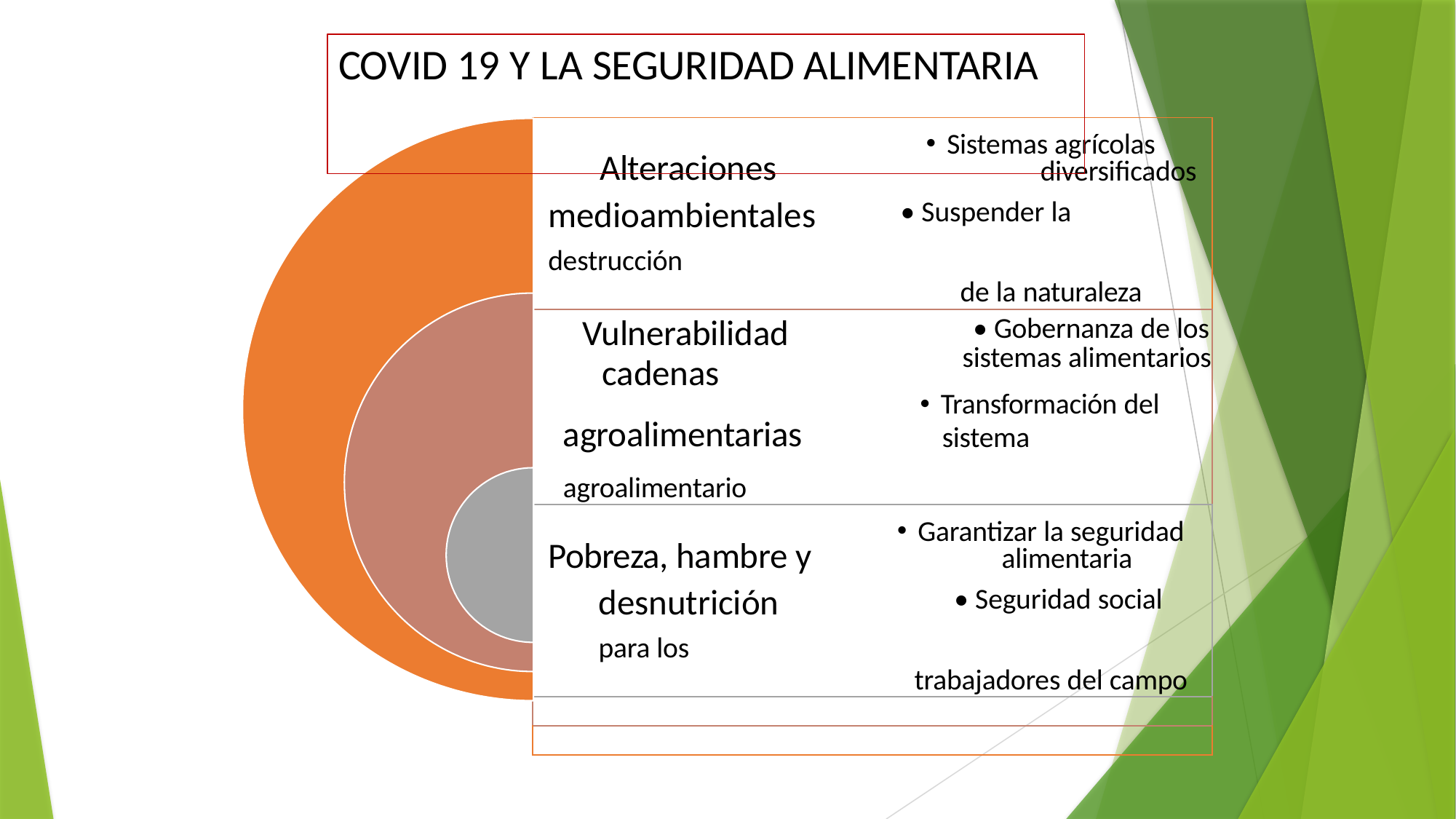

# COVID 19 Y LA SEGURIDAD ALIMENTARIA

| Sistemas agrícolas Alteraciones diversificados medioambientales • Suspender la destrucción de la naturaleza |
| --- |
| Vulnerabilidad • Gobernanza de los cadenas sistemas alimentarios Transformación del agroalimentarias sistema agroalimentario |
| Garantizar la seguridad Pobreza, hambre y alimentaria desnutrición • Seguridad social para los trabajadores del campo |
|  |
|  |